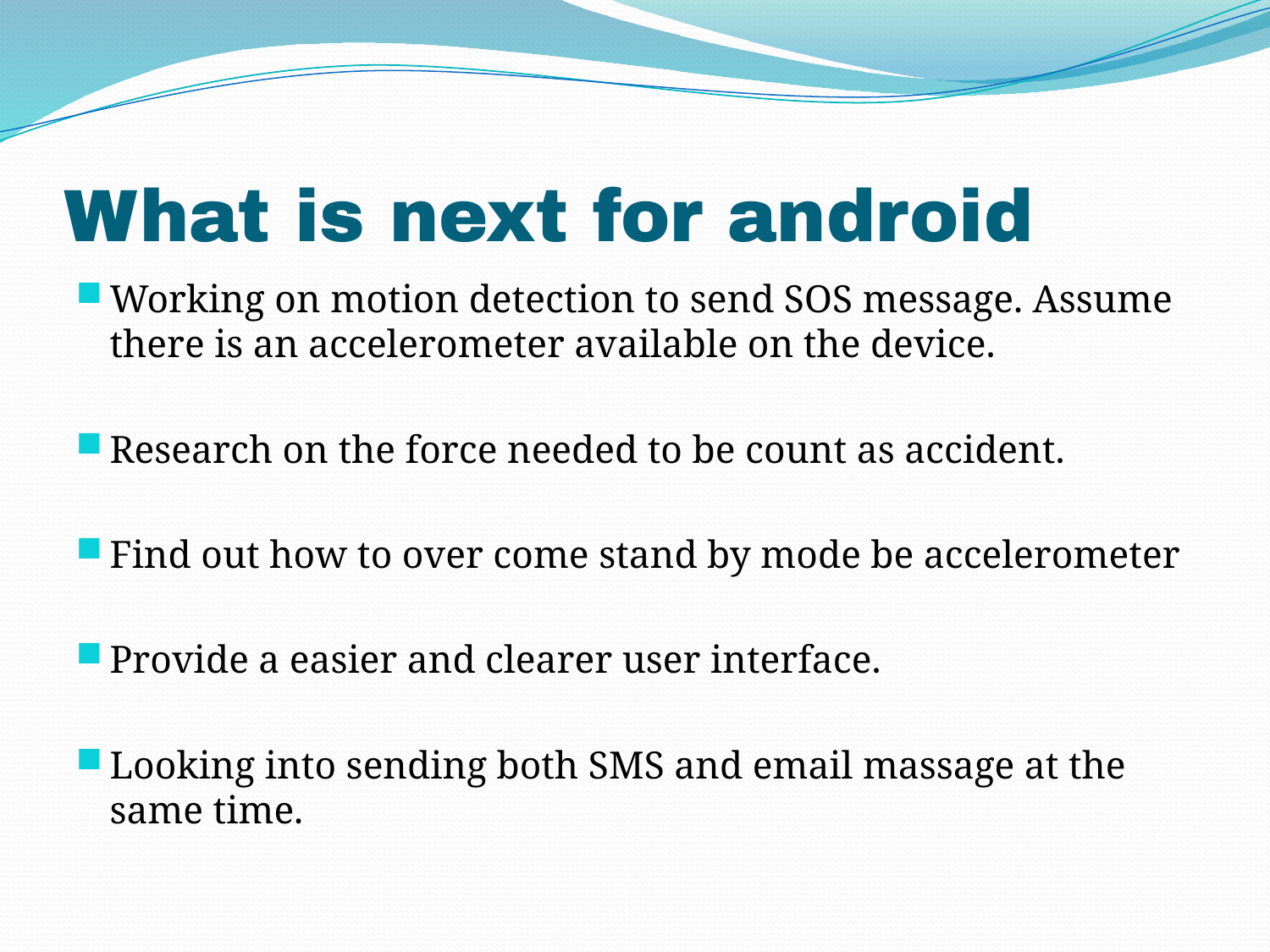

# What is next for android
Working on motion detection to send SOS message. Assume there is an accelerometer available on the device.

Research on the force needed to be count as accident.

Find out how to over come stand by mode be accelerometer

Provide a easier and clearer user interface.

Looking into sending both SMS and email massage at the same time.